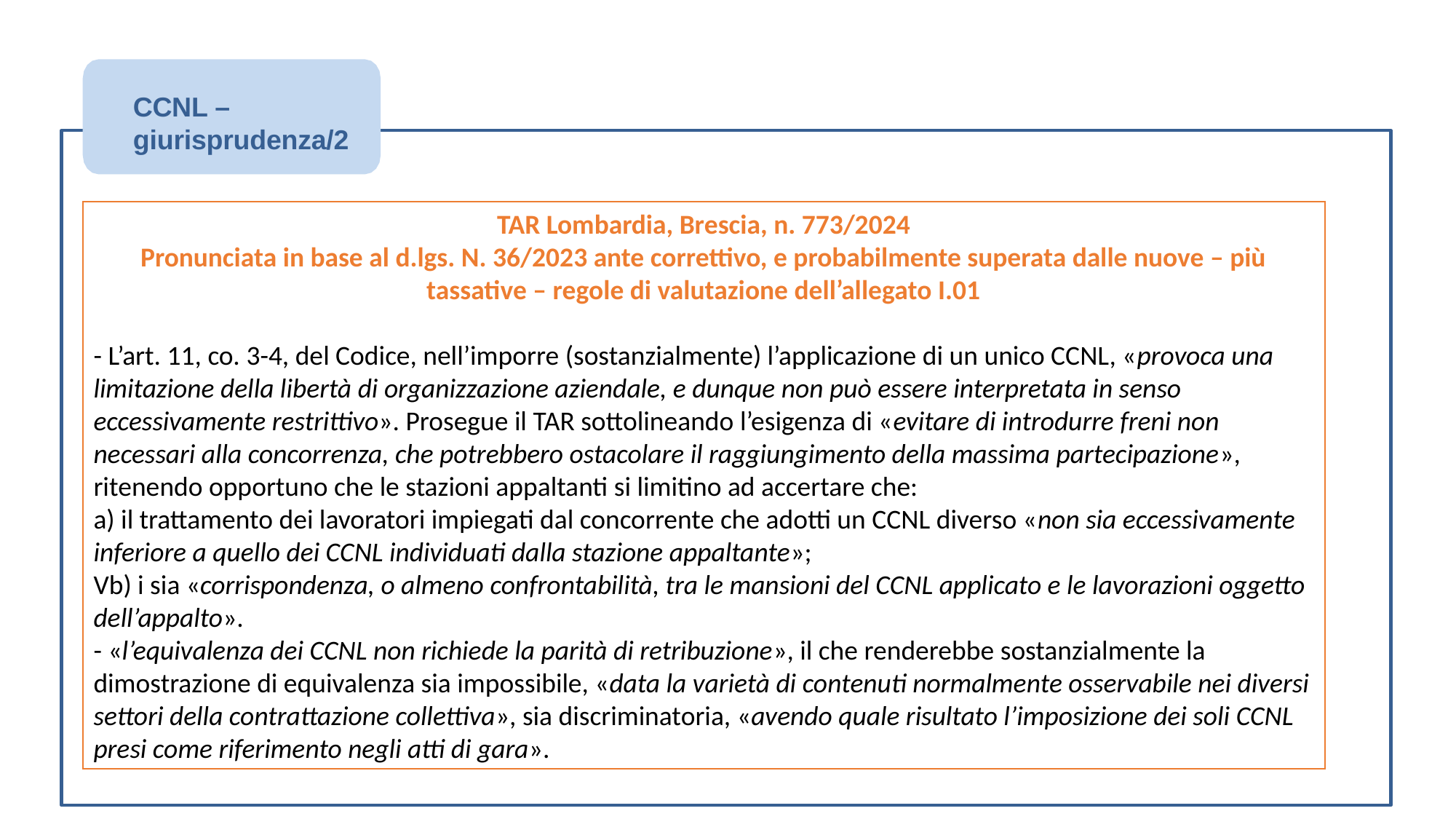

CCNL – giurisprudenza/2
TAR Lombardia, Brescia, n. 773/2024
Pronunciata in base al d.lgs. N. 36/2023 ante correttivo, e probabilmente superata dalle nuove – più tassative – regole di valutazione dell’allegato I.01

- L’art. 11, co. 3-4, del Codice, nell’imporre (sostanzialmente) l’applicazione di un unico CCNL, «provoca una limitazione della libertà di organizzazione aziendale, e dunque non può essere interpretata in senso eccessivamente restrittivo». Prosegue il TAR sottolineando l’esigenza di «evitare di introdurre freni non necessari alla concorrenza, che potrebbero ostacolare il raggiungimento della massima partecipazione», ritenendo opportuno che le stazioni appaltanti si limitino ad accertare che:
a) il trattamento dei lavoratori impiegati dal concorrente che adotti un CCNL diverso «non sia eccessivamente inferiore a quello dei CCNL individuati dalla stazione appaltante»;
Vb) i sia «corrispondenza, o almeno confrontabilità, tra le mansioni del CCNL applicato e le lavorazioni oggetto dell’appalto».
- «l’equivalenza dei CCNL non richiede la parità di retribuzione», il che renderebbe sostanzialmente la dimostrazione di equivalenza sia impossibile, «data la varietà di contenuti normalmente osservabile nei diversi settori della contrattazione collettiva», sia discriminatoria, «avendo quale risultato l’imposizione dei soli CCNL presi come riferimento negli atti di gara».